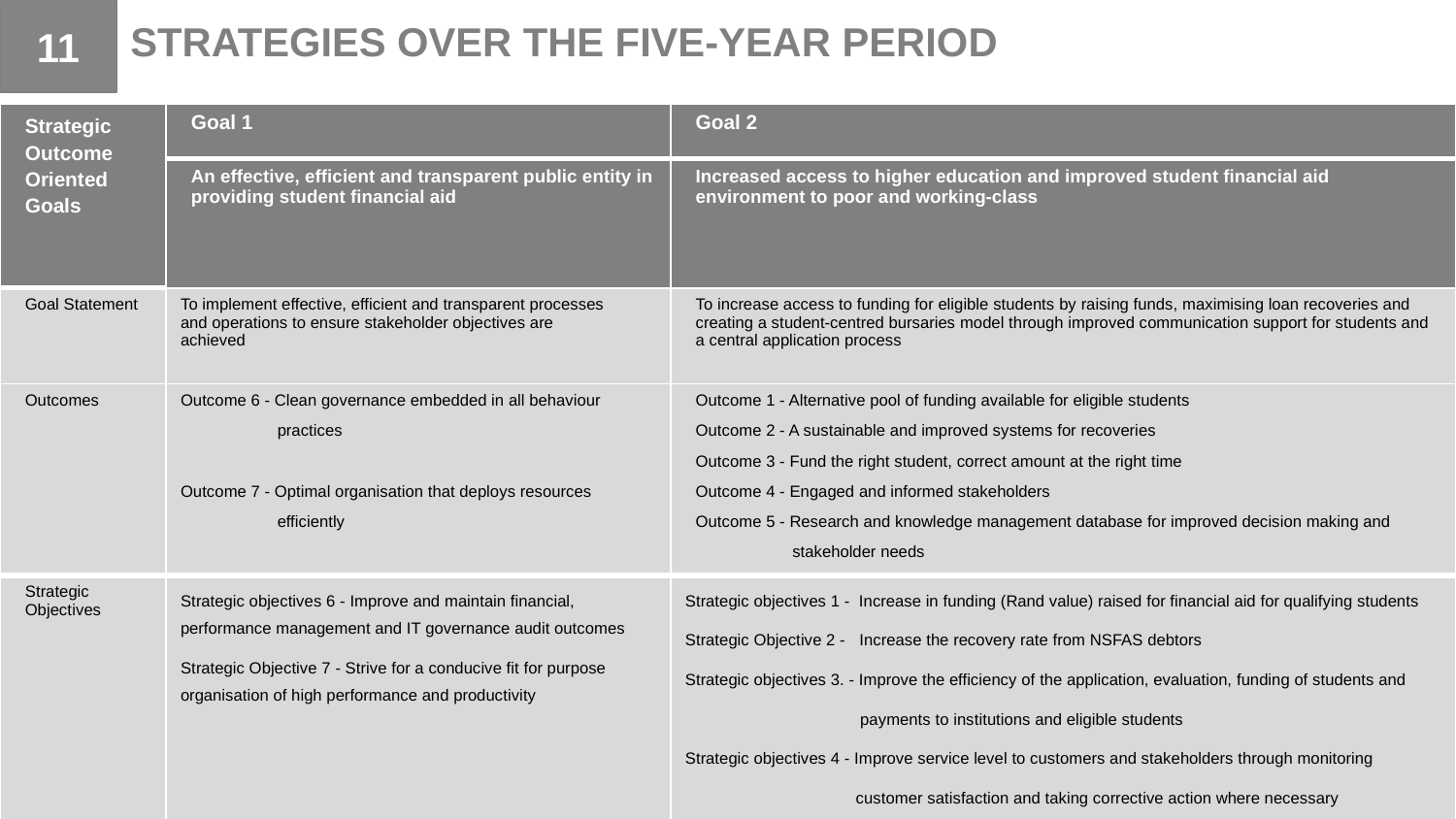

11
STRATEGIES OVER THE FIVE-YEAR PERIOD
| Strategic Outcome Oriented Goals | Goal 1 | Goal 2 |
| --- | --- | --- |
|  | An effective, efficient and transparent public entity in providing student financial aid | Increased access to higher education and improved student financial aid environment to poor and working-class |
| Goal Statement | To implement effective, efficient and transparent processes and operations to ensure stakeholder objectives are achieved | To increase access to funding for eligible students by raising funds, maximising loan recoveries and creating a student-centred bursaries model through improved communication support for students and a central application process |
| Outcomes | Outcome 6 - Clean governance embedded in all behaviour practices Outcome 7 - Optimal organisation that deploys resources efficiently | Outcome 1 - Alternative pool of funding available for eligible students Outcome 2 - A sustainable and improved systems for recoveries Outcome 3 - Fund the right student, correct amount at the right time Outcome 4 - Engaged and informed stakeholders Outcome 5 - Research and knowledge management database for improved decision making and stakeholder needs |
| Strategic Objectives | Strategic objectives 6 - Improve and maintain financial, performance management and IT governance audit outcomes Strategic Objective 7 - Strive for a conducive fit for purpose organisation of high performance and productivity | Strategic objectives 1 - Increase in funding (Rand value) raised for financial aid for qualifying students Strategic Objective 2 - Increase the recovery rate from NSFAS debtors Strategic objectives 3. - Improve the efficiency of the application, evaluation, funding of students and payments to institutions and eligible students Strategic objectives 4 - Improve service level to customers and stakeholders through monitoring customer satisfaction and taking corrective action where necessary Strategic objectives 5 - Undertake research for the better utilisation of financial resources |